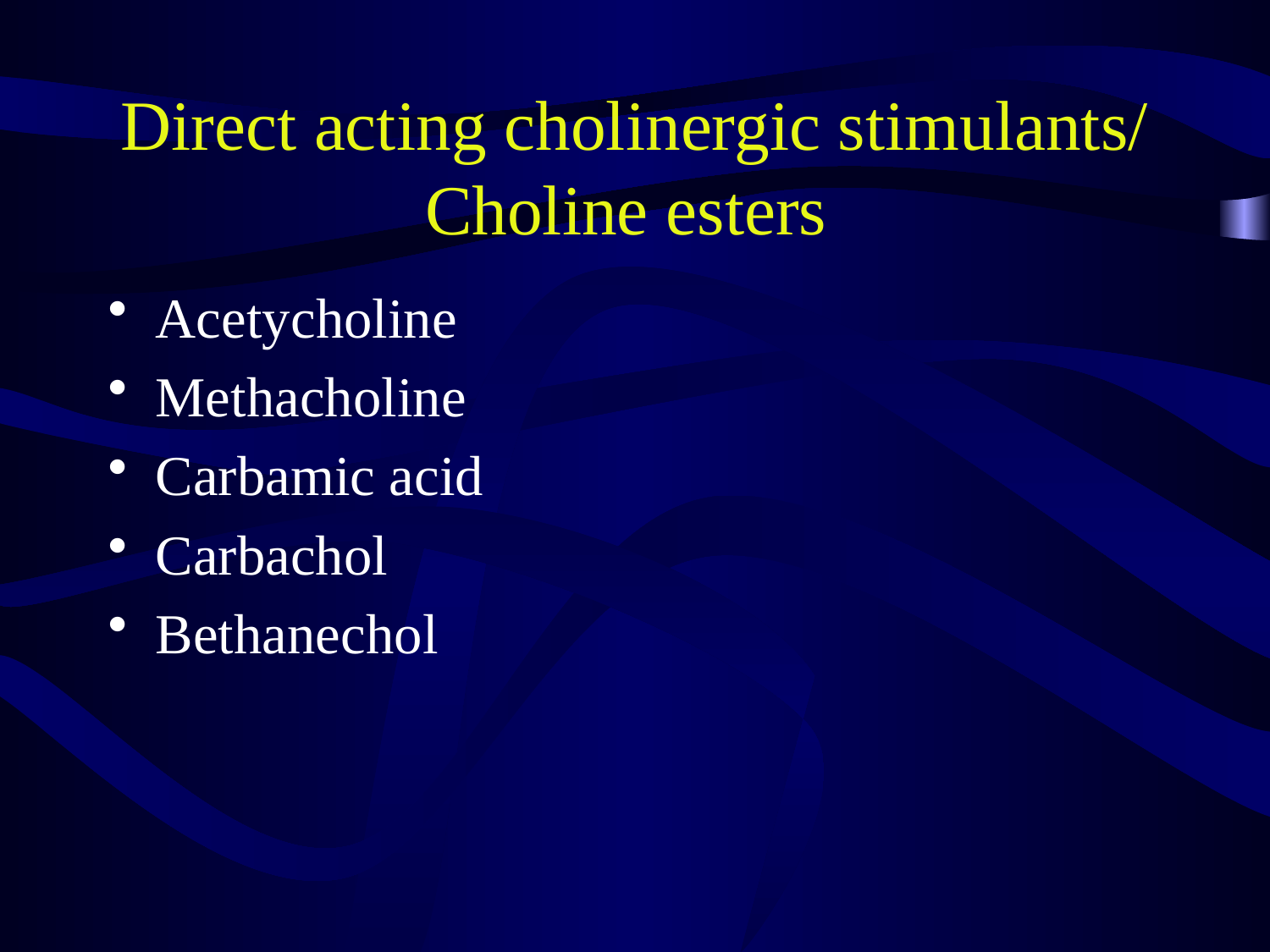

# Direct acting cholinergic stimulants/ Choline esters
Acetycholine
Methacholine
Carbamic acid
Carbachol
Bethanechol